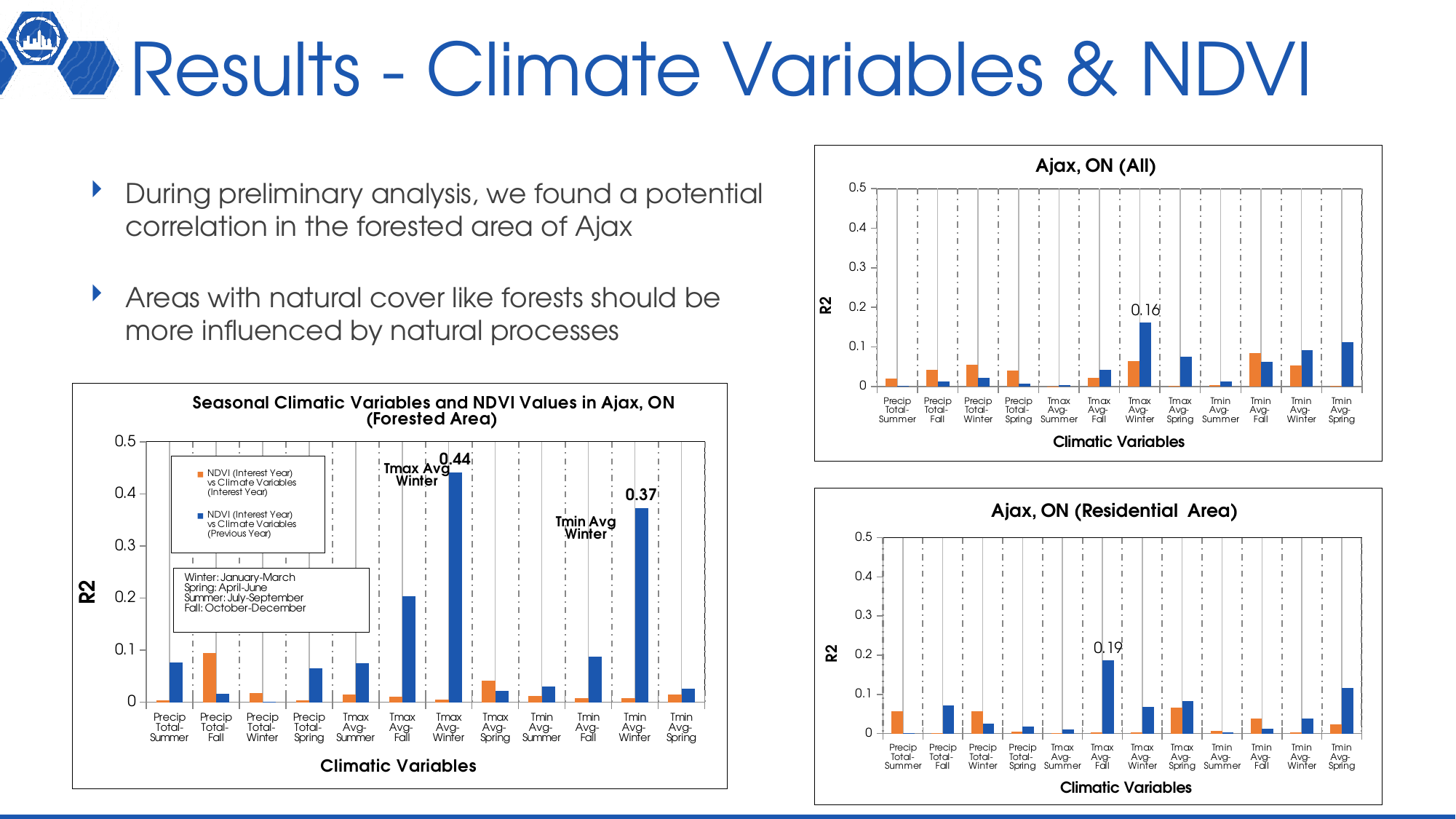

# Results - Climate Variables & NDVI

### Chart: Ajax, ON (All)

| Category | NDVI (Interest Year)
vs Climate Variables
(Interest Year) | NDVI (Interest Year)
vs Climate Variables
(Previous Year) |
|---|---|---|
| Precip Total-
Summer | 0.02041022272 | 0.002753241155 |
| Precip Total-
Fall | 0.04249851168 | 0.01287182158 |
| Precip Total-
Winter | 0.05490520942 | 0.02197574874 |
| Precip Total-
Spring | 0.04090511892 | 0.007098315728 |
| Tmax Avg-
Summer | 4.050387368e-06 | 0.004236552352 |
| Tmax Avg-
Fall | 0.02204210047 | 0.04330607747 |
| Tmax Avg-
Winter | 0.06384349086 | 0.1625929285 |
| Tmax Avg-
Spring | 0.001541696378 | 0.07589992499 |
| Tmin Avg-
Summer | 0.00400417096 | 0.01305404285 |
| Tmin Avg-
Fall | 0.08450063878 | 0.06178478195 |
| Tmin Avg-
Winter | 0.05293503762 | 0.09242111396 |
| Tmin Avg-
Spring | 0.00187278467 | 0.1116719479 |
During preliminary analysis, we found a potential correlation in the forested area of Ajax

Areas with natural cover like forests should be more influenced by natural processes

### Chart: Seasonal Climatic Variables and NDVI Values in Ajax, ON (Forested Area)

| Category | NDVI (Interest Year)
vs Climate Variables
(Interest Year) | NDVI (Interest Year)
vs Climate Variables
(Previous Year) |
|---|---|---|
| Precip Total-
Summer | 0.003174564099 | 0.07692346967 |
| Precip Total-
Fall | 0.09490856917 | 0.01646506892 |
| Precip Total-
Winter | 0.01788098331 | 0.00129998919 |
| Precip Total-
Spring | 0.003374848298 | 0.06454307394 |
| Tmax Avg-
Summer | 0.0151115853 | 0.07426339728 |
| Tmax Avg-
Fall | 0.01081211866 | 0.2029101855 |
| Tmax Avg-
Winter | 0.0046849811 | 0.440947294 |
| Tmax Avg-
Spring | 0.0416959502 | 0.02219663467 |
| Tmin Avg-
Summer | 0.01235259028 | 0.0297590252 |
| Tmin Avg-
Fall | 0.007943701461 | 0.08817261477 |
| Tmin Avg-
Winter | 0.007371726226 | 0.3732911459 |
| Tmin Avg-
Spring | 0.01496110145 | 0.02581903021 |

### Chart: Ajax, ON (Residential  Area)

| Category | NDVI (Interest Year)
vs Climate Variables
(Interest Year) | NDVI (Interest Year)
vs Climate Variables
(Previous Year) |
|---|---|---|
| Precip Total-
Summer | 0.05730429693 | 0.0004189601172 |
| Precip Total-
Fall | 0.0001136458122 | 0.0719090274 |
| Precip Total-
Winter | 0.05709773935 | 0.02554409256 |
| Precip Total-
Spring | 0.004958155191 | 0.01788412863 |
| Tmax Avg-
Summer | 1.246925397e-05 | 0.01017639941 |
| Tmax Avg-
Fall | 0.002812427587 | 0.1871461107 |
| Tmax Avg-
Winter | 0.002635981015 | 0.06718382861 |
| Tmax Avg-
Spring | 0.06647441296 | 0.08200452267 |
| Tmin Avg-
Summer | 0.006948058427 | 0.003685817499 |
| Tmin Avg-
Fall | 0.03787507152 | 0.01283012605 |
| Tmin Avg-
Winter | 0.002792529831 | 0.03809098905 |
| Tmin Avg-
Spring | 0.02282008223 | 0.1153167386 |